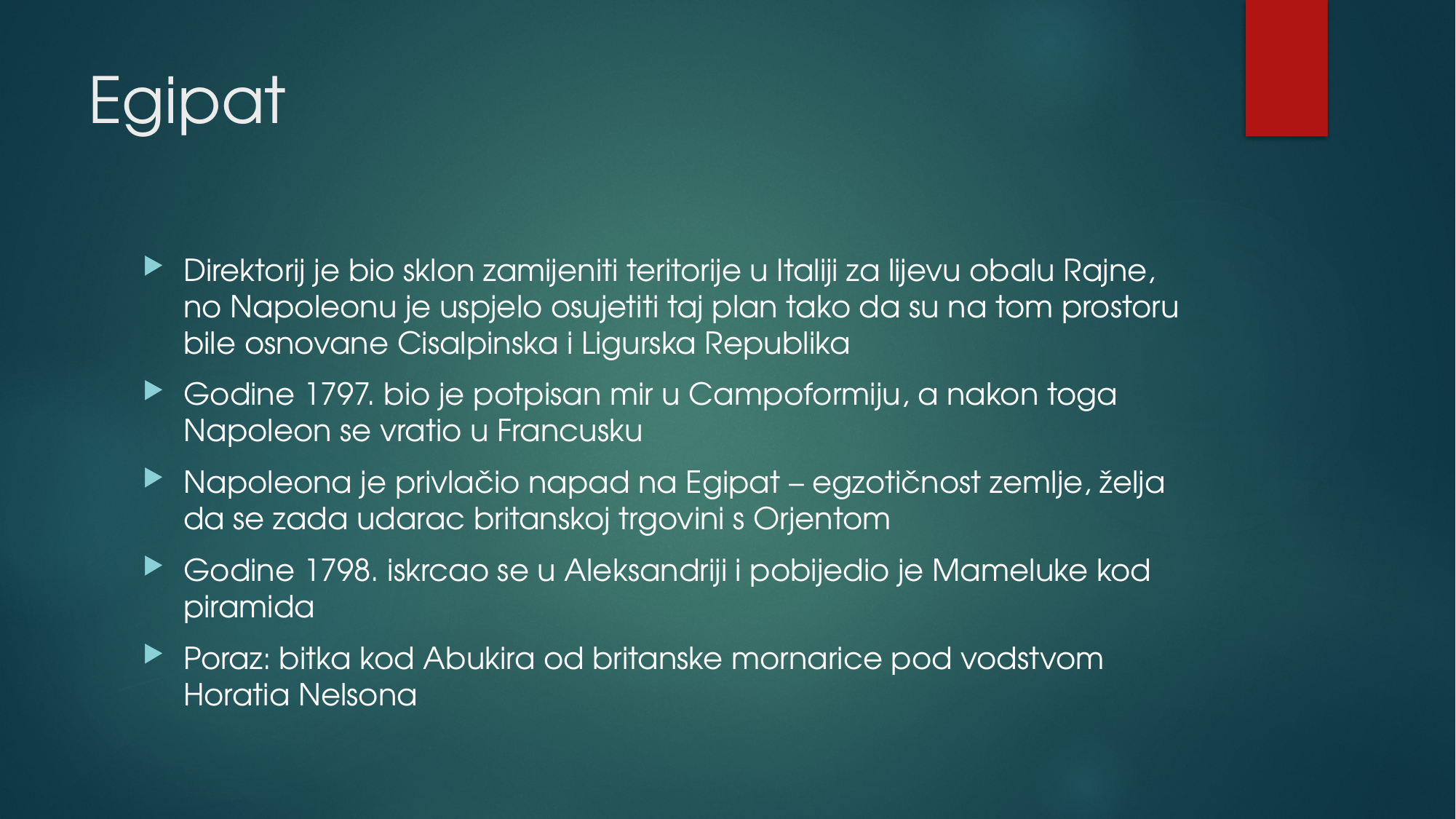

# Egipat
Direktorij je bio sklon zamijeniti teritorije u Italiji za lijevu obalu Rajne, no Napoleonu je uspjelo osujetiti taj plan tako da su na tom prostoru bile osnovane Cisalpinska i Ligurska Republika
Godine 1797. bio je potpisan mir u Campoformiju, a nakon toga Napoleon se vratio u Francusku
Napoleona je privlačio napad na Egipat – egzotičnost zemlje, želja da se zada udarac britanskoj trgovini s Orjentom
Godine 1798. iskrcao se u Aleksandriji i pobijedio je Mameluke kod piramida
Poraz: bitka kod Abukira od britanske mornarice pod vodstvom Horatia Nelsona